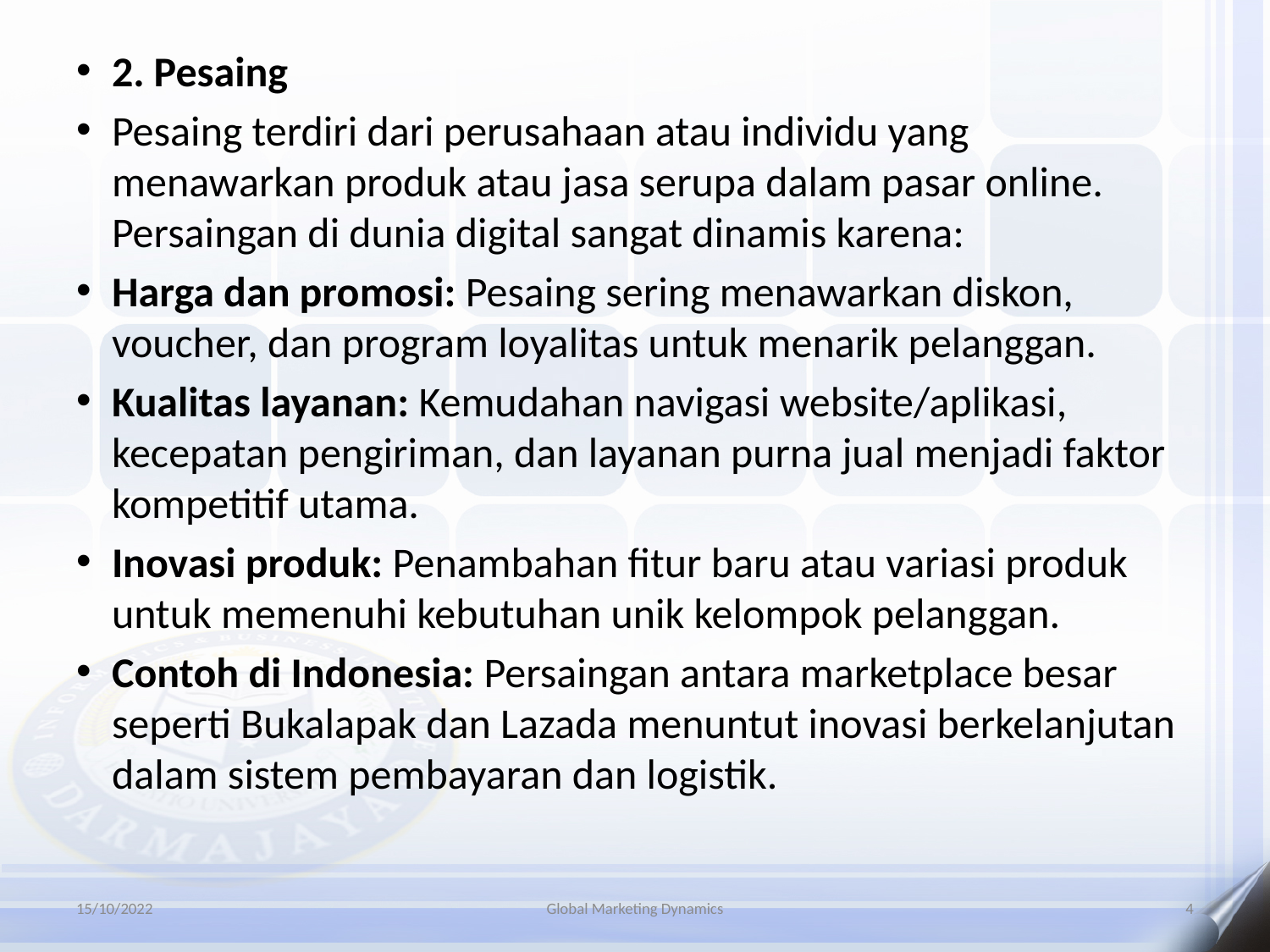

2. Pesaing
Pesaing terdiri dari perusahaan atau individu yang menawarkan produk atau jasa serupa dalam pasar online. Persaingan di dunia digital sangat dinamis karena:
Harga dan promosi: Pesaing sering menawarkan diskon, voucher, dan program loyalitas untuk menarik pelanggan.
Kualitas layanan: Kemudahan navigasi website/aplikasi, kecepatan pengiriman, dan layanan purna jual menjadi faktor kompetitif utama.
Inovasi produk: Penambahan fitur baru atau variasi produk untuk memenuhi kebutuhan unik kelompok pelanggan.
Contoh di Indonesia: Persaingan antara marketplace besar seperti Bukalapak dan Lazada menuntut inovasi berkelanjutan dalam sistem pembayaran dan logistik.
15/10/2022
Global Marketing Dynamics
4